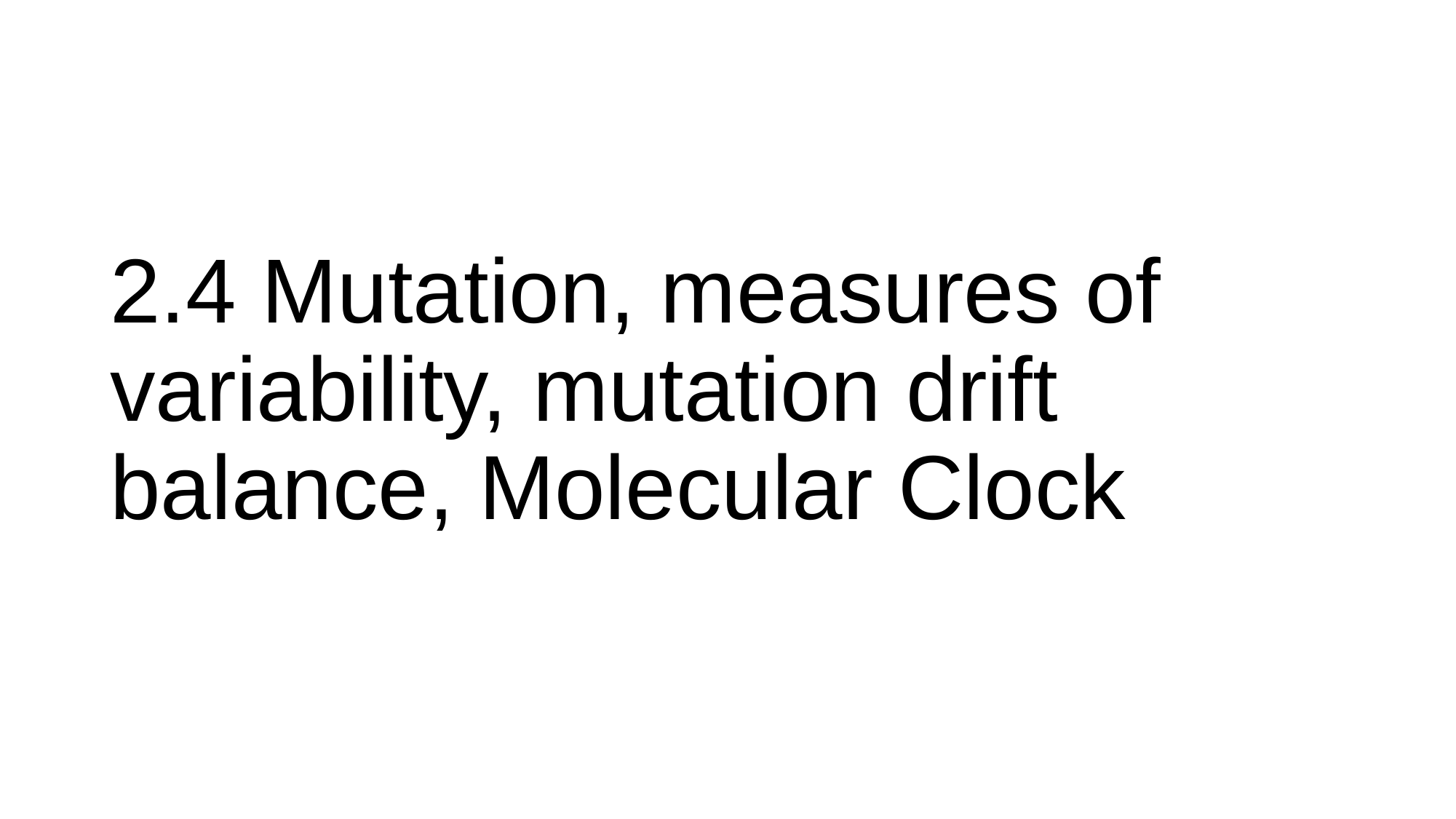

# 2.4 Mutation, measures of variability, mutation drift balance, Molecular Clock